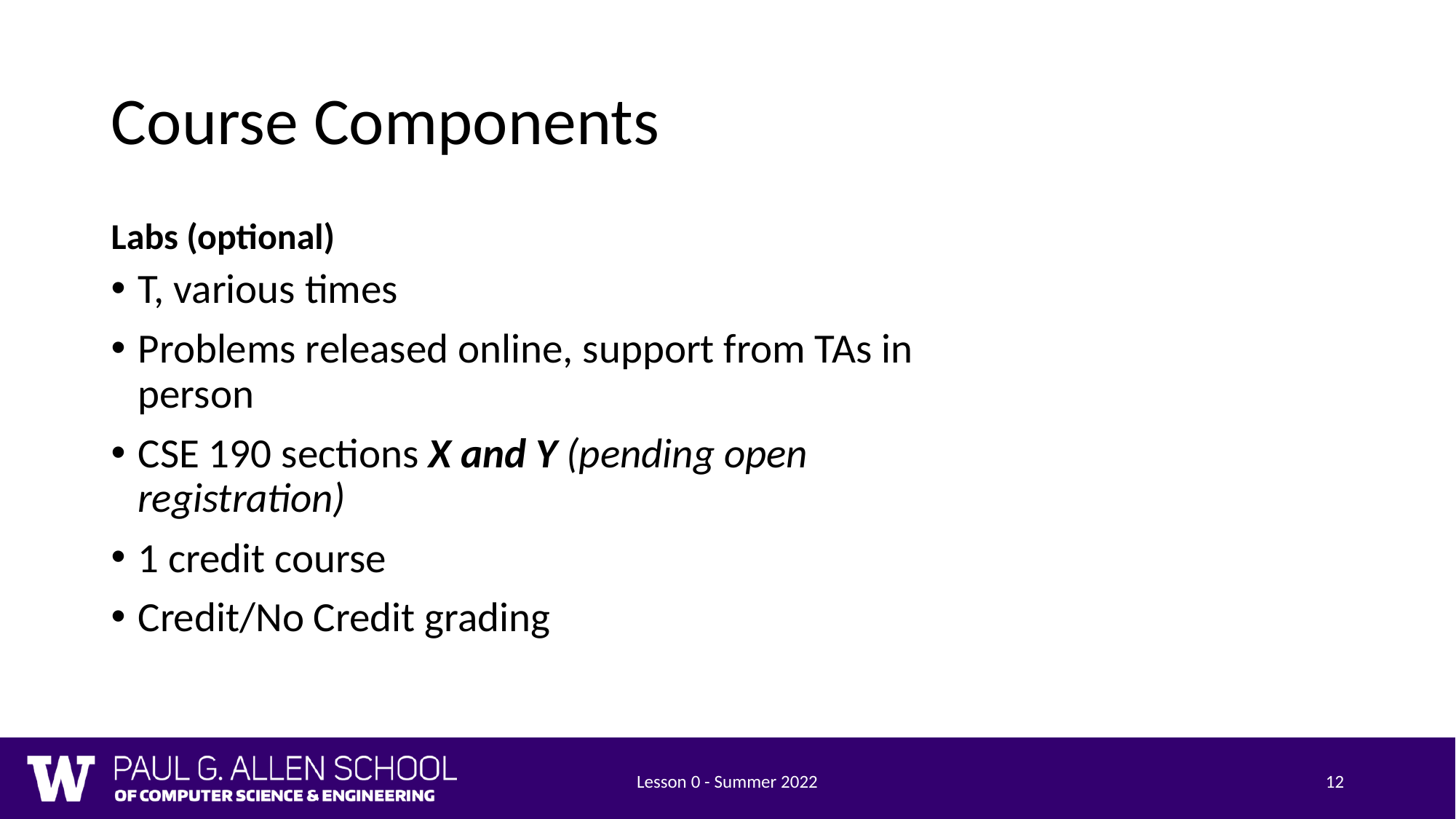

# Course Components
Labs (optional)
T, various times
Problems released online, support from TAs in person
CSE 190 sections X and Y (pending open registration)
1 credit course
Credit/No Credit grading
Lesson 0 - Summer 2022
12